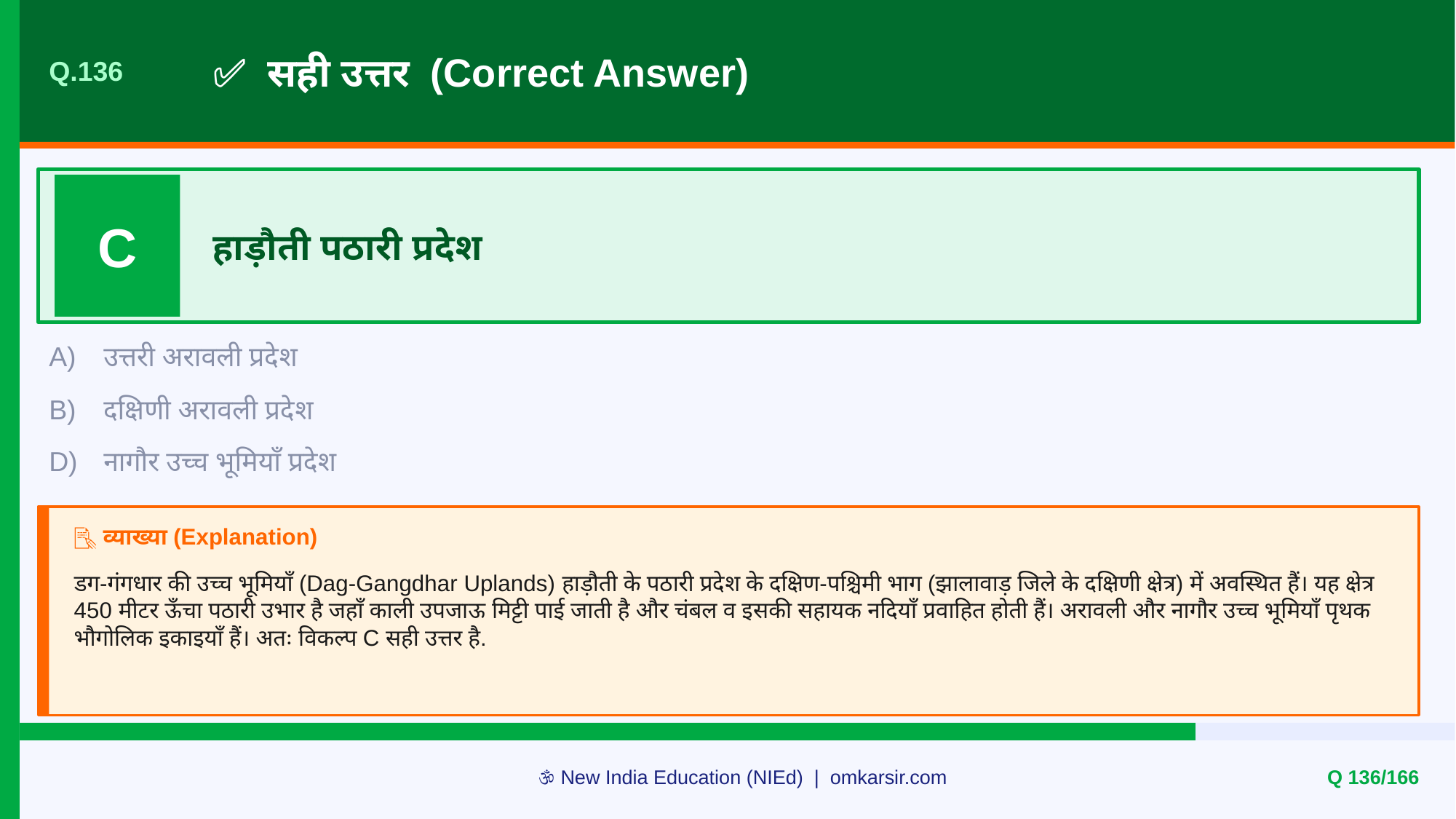

✅  सही उत्तर  (Correct Answer)
Q.136

C
हाड़ौती पठारी प्रदेश
A)
उत्तरी अरावली प्रदेश
B)
दक्षिणी अरावली प्रदेश
D)
नागौर उच्च भूमियाँ प्रदेश

📝 व्याख्या (Explanation)
डग-गंगधार की उच्च भूमियाँ (Dag-Gangdhar Uplands) हाड़ौती के पठारी प्रदेश के दक्षिण-पश्चिमी भाग (झालावाड़ जिले के दक्षिणी क्षेत्र) में अवस्थित हैं। यह क्षेत्र 450 मीटर ऊँचा पठारी उभार है जहाँ काली उपजाऊ मिट्टी पाई जाती है और चंबल व इसकी सहायक नदियाँ प्रवाहित होती हैं। अरावली और नागौर उच्च भूमियाँ पृथक भौगोलिक इकाइयाँ हैं। अतः विकल्प C सही उत्तर है.

🕉️ New India Education (NIEd)  |  omkarsir.com
Q 136/166